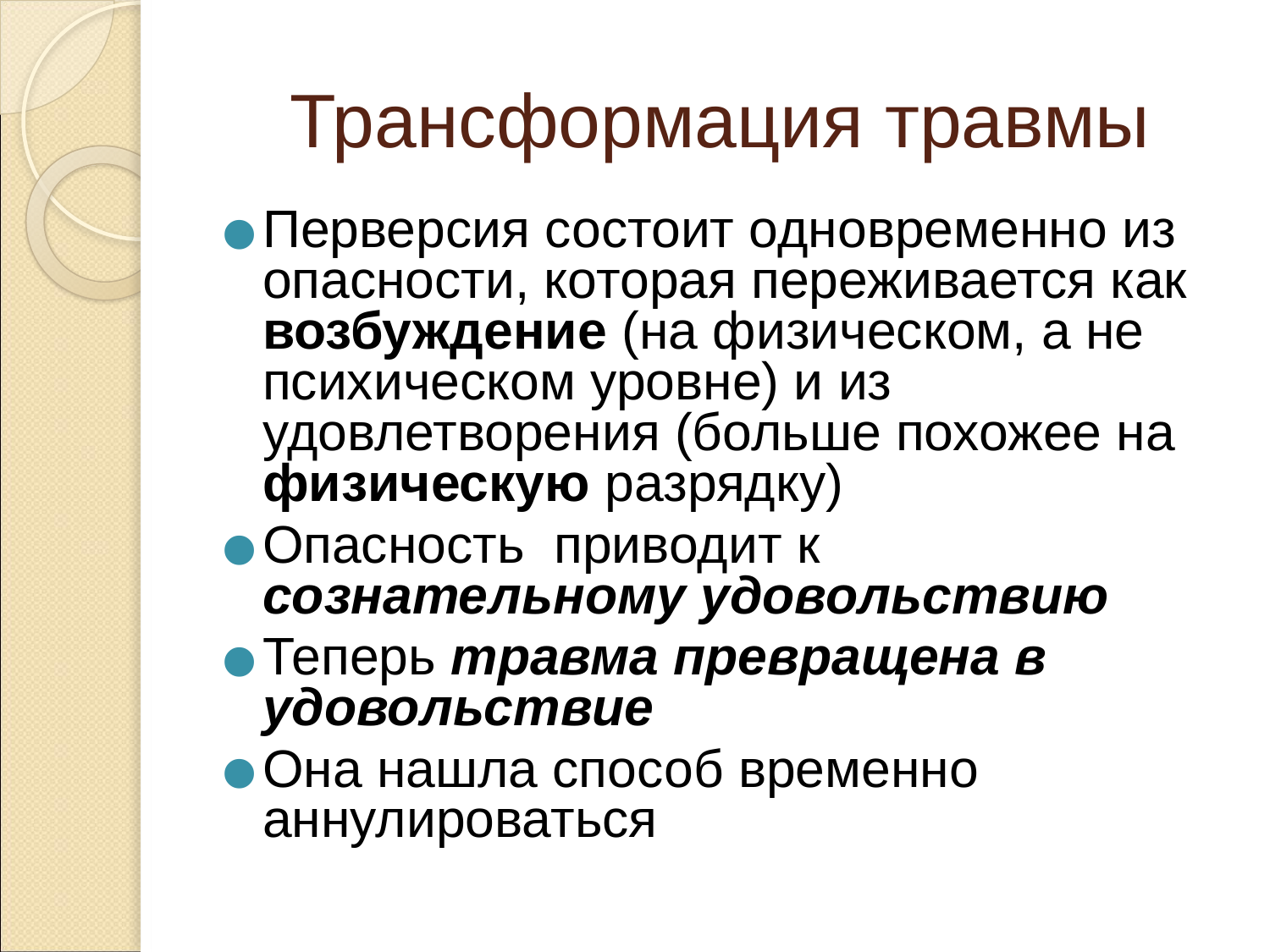

# Трансформация травмы
Перверсия состоит одновременно из опасности, которая переживается как возбуждение (на физическом, а не психическом уровне) и из удовлетворения (больше похожее на физическую разрядку)
Опасность  приводит к сознательному удовольствию
Теперь травма превращена в удовольствие
Она нашла способ временно аннулироваться